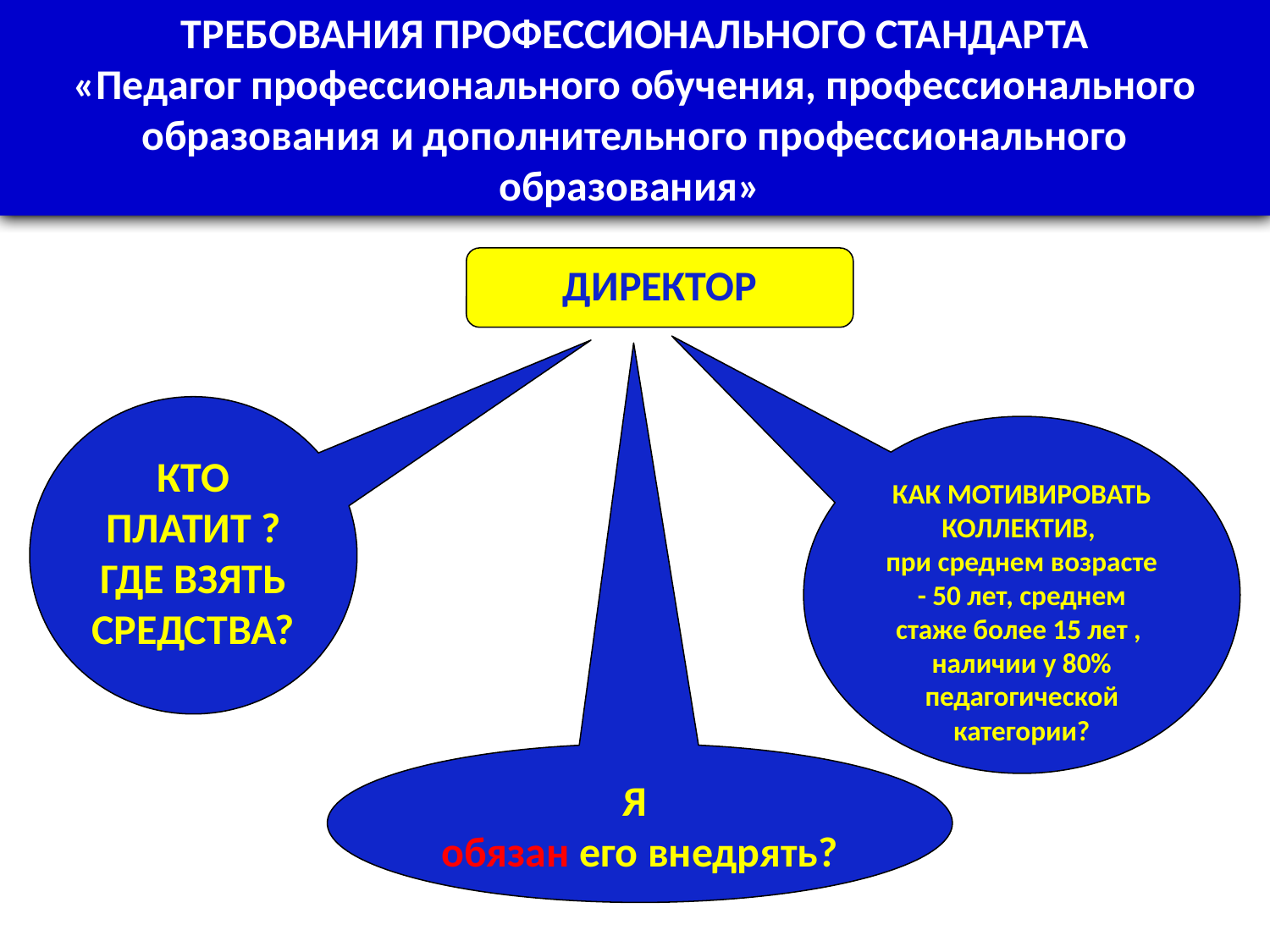

ТРЕБОВАНИЯ ПРОФЕССИОНАЛЬНОГО СТАНДАРТА
«Педагог профессионального обучения, профессионального образования и дополнительного профессионального образования»

ДИРЕКТОР

КТО ПЛАТИТ ?
ГДЕ ВЗЯТЬ
СРЕДСТВА?
КАК МОТИВИРОВАТЬ КОЛЛЕКТИВ,
при среднем возрасте - 50 лет, среднем стаже более 15 лет ,
наличии у 80% педагогической категории?
Я
обязан его внедрять?

3.7.15